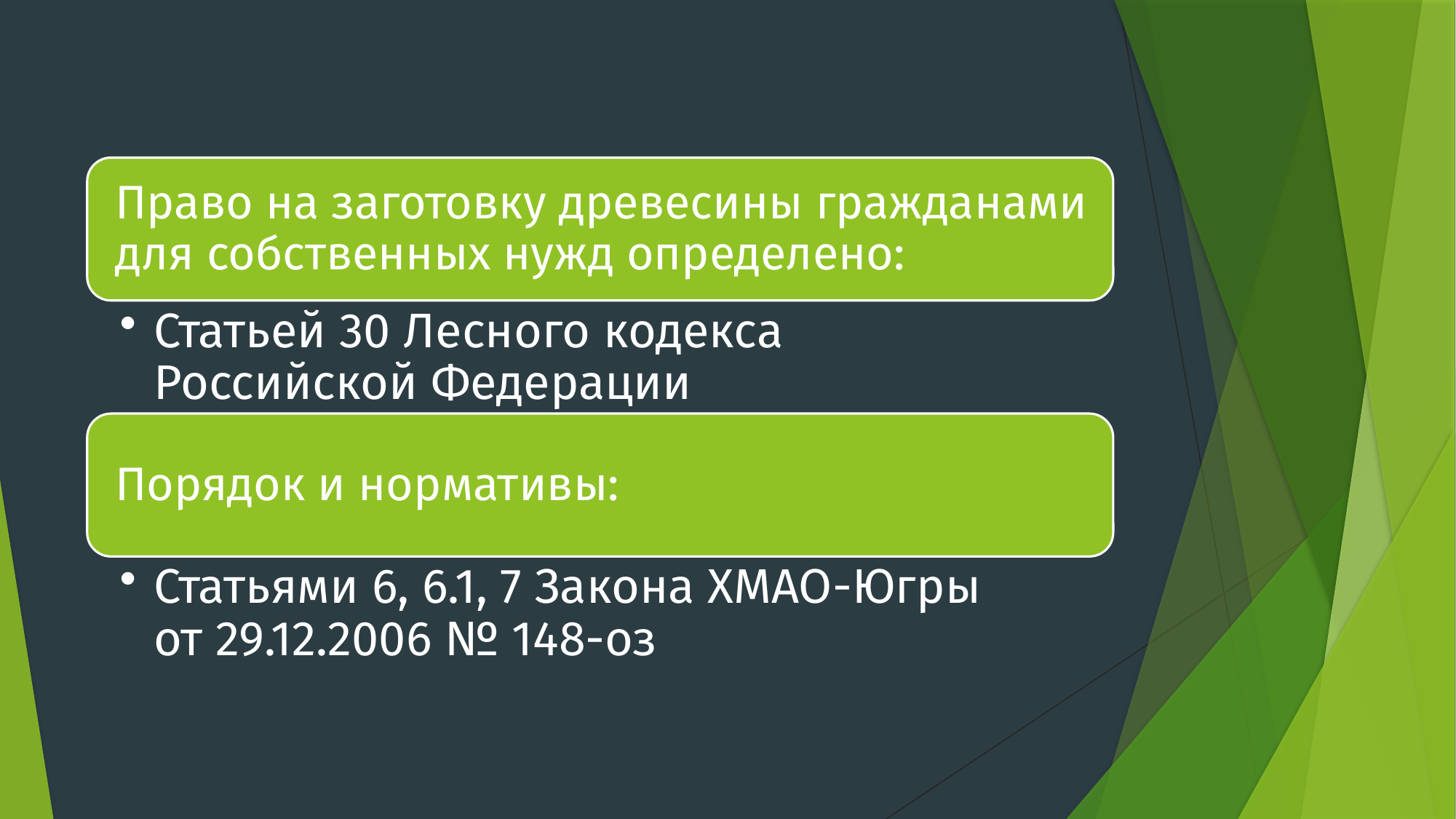

Право на заготовку древесины гражданами для собственных нужд определено:
Статьей 30 Лесного кодекса   Российской Федерации
Порядок и нормативы:
Статьями 6, 6.1, 7 Закона ХМАО-Югры      от 29.12.2006 № 148-оз